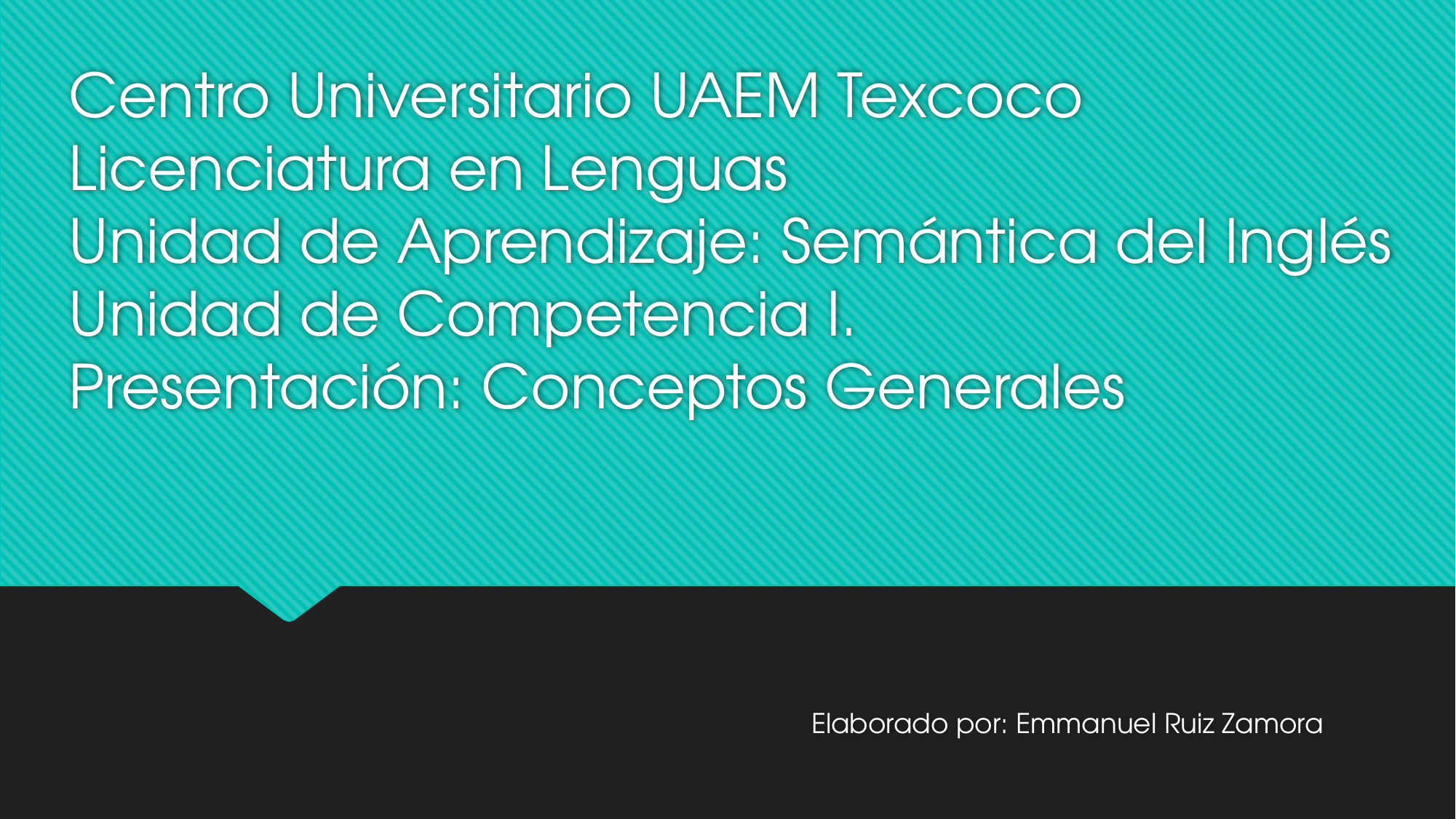

# Centro Universitario UAEM Texcoco Licenciatura en Lenguas Unidad de Aprendizaje: Semántica del Inglés Unidad de Competencia I. Presentación: Conceptos Generales
Elaborado por: Emmanuel Ruiz Zamora